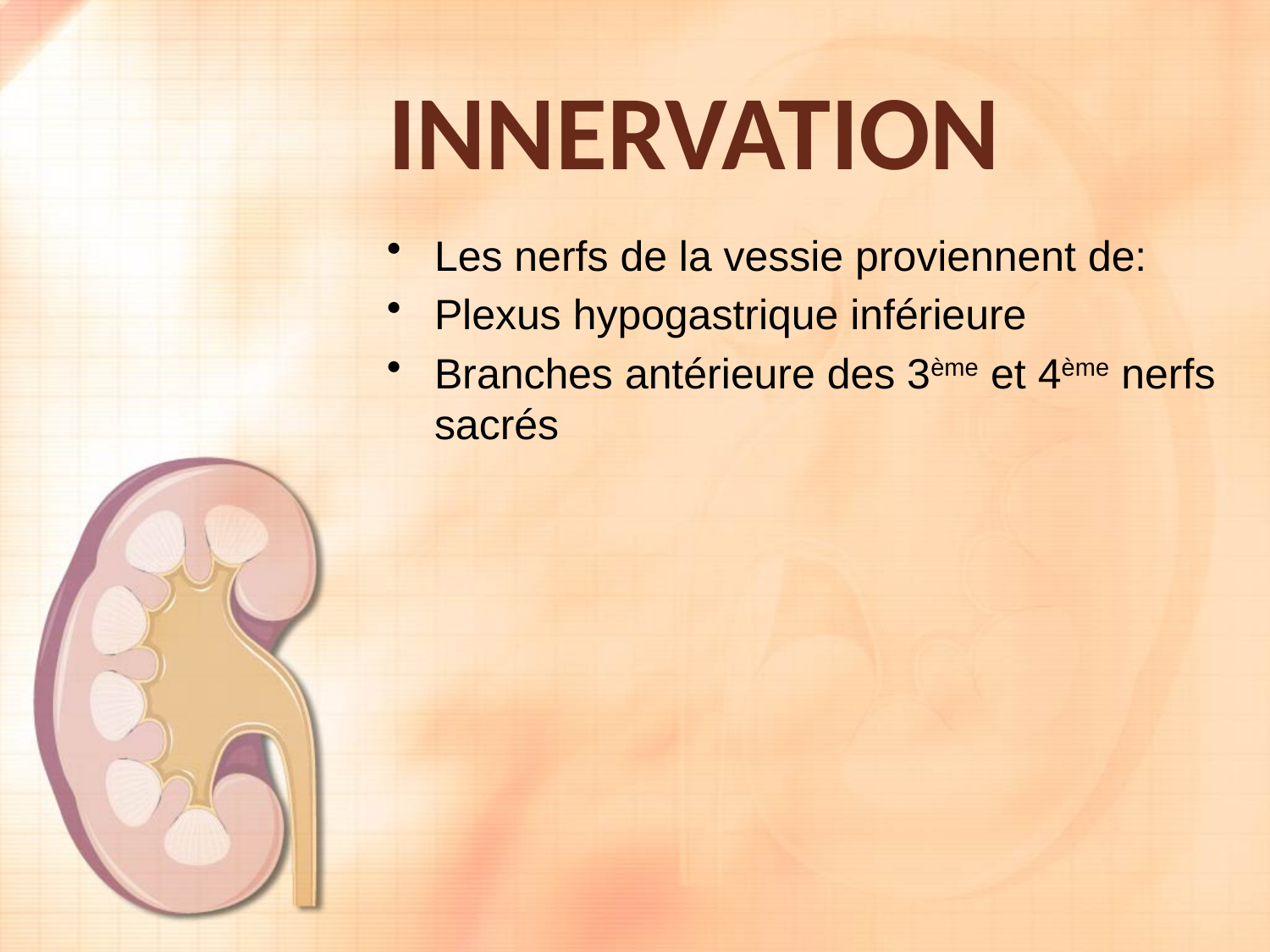

# innervation
Les nerfs de la vessie proviennent de:
Plexus hypogastrique inférieure
Branches antérieure des 3ème et 4ème nerfs sacrés